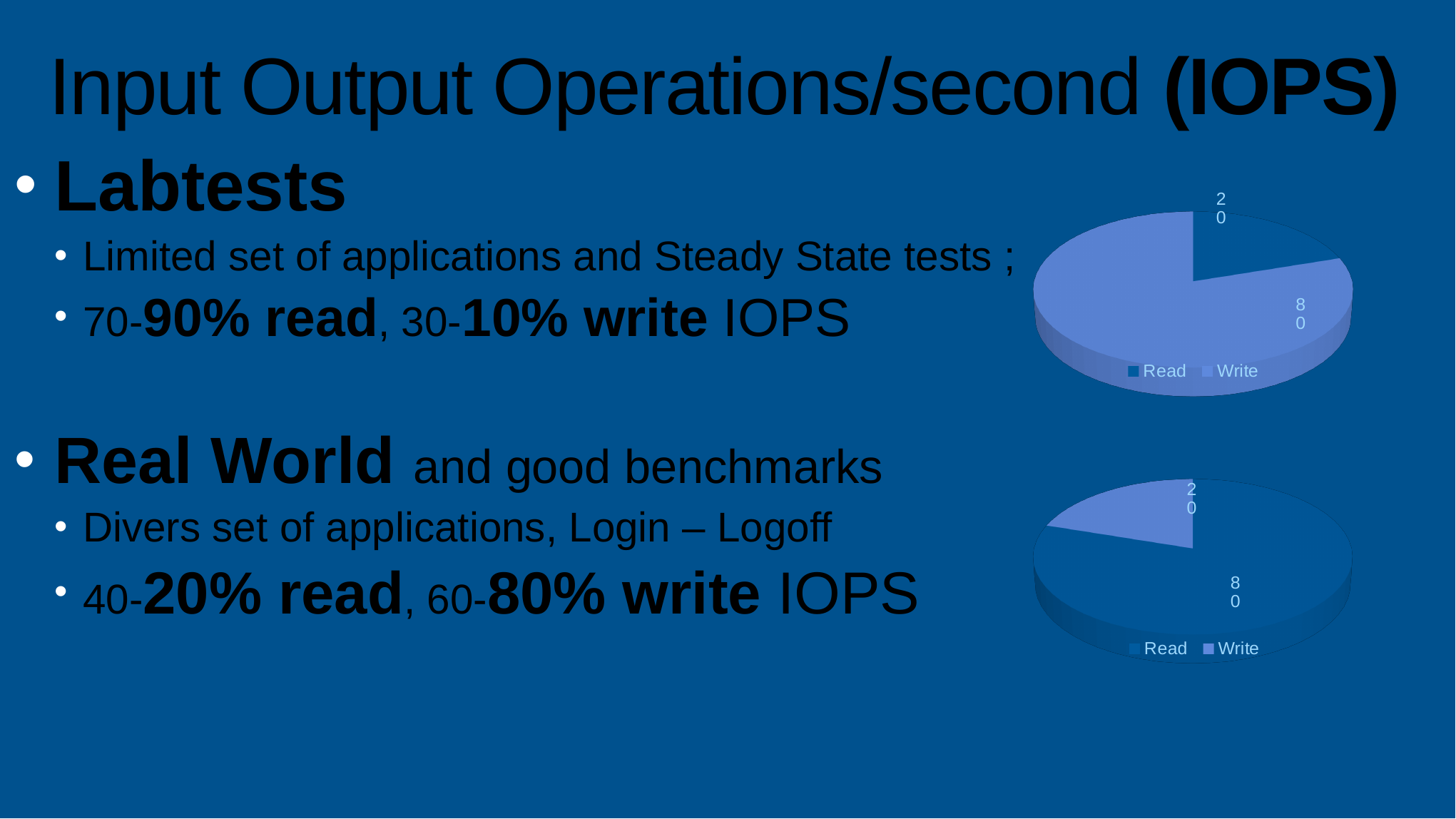

# Input Output Operations/second (IOPS)
Labtests
Limited set of applications and Steady State tests ;
70-90% read, 30-10% write IOPS

Real World and good benchmarks
Divers set of applications, Login – Logoff
40-20% read, 60-80% write IOPS

[unsupported chart]

[unsupported chart]